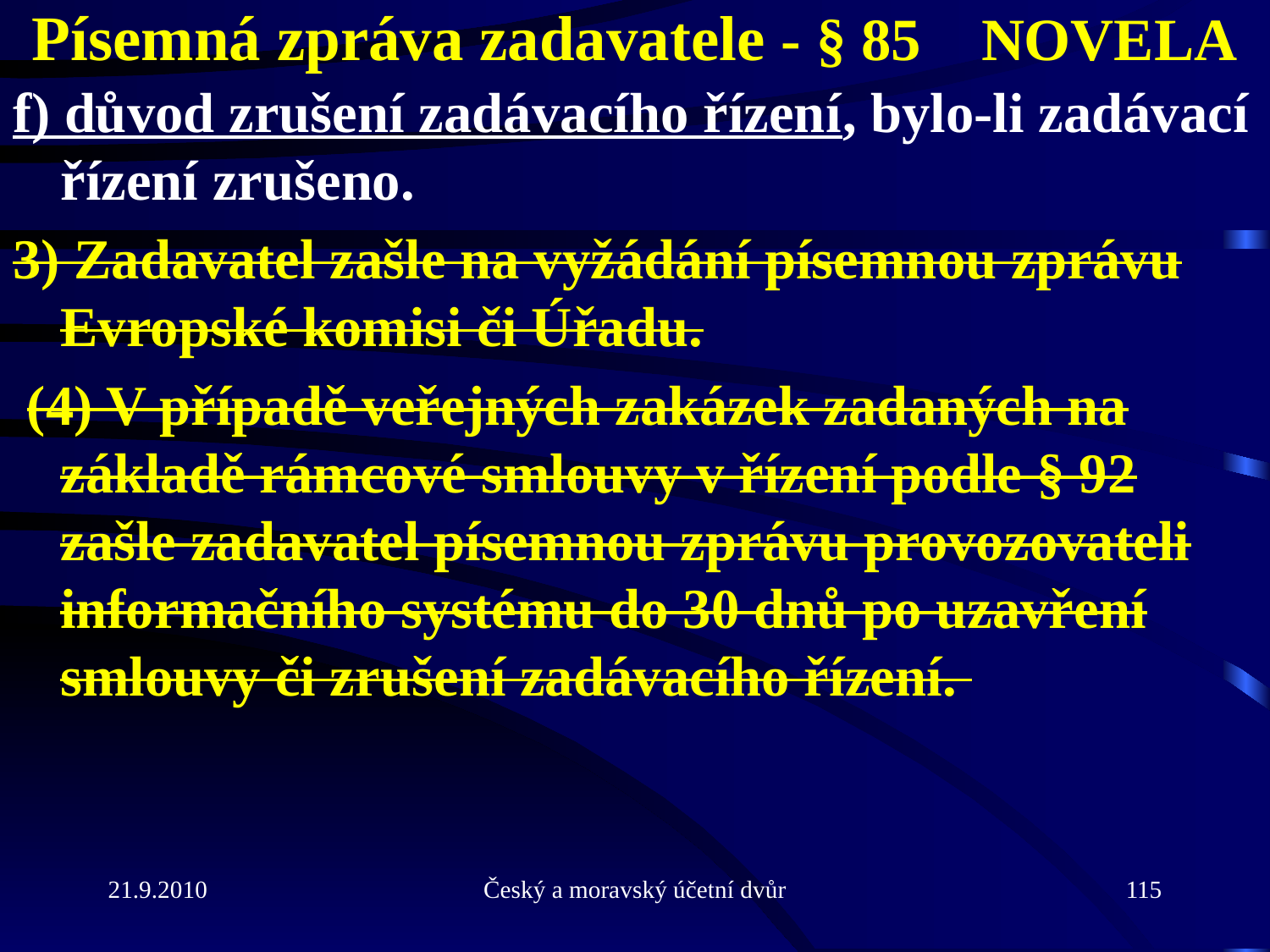

# Písemná zpráva zadavatele - § 85    NOVELA
f) důvod zrušení zadávacího řízení, bylo-li zadávací řízení zrušeno.
3) Zadavatel zašle na vyžádání písemnou zprávu Evropské komisi či Úřadu.
 (4) V případě veřejných zakázek zadaných na základě rámcové smlouvy v řízení podle § 92 zašle zadavatel písemnou zprávu provozovateli informačního systému do 30 dnů po uzavření smlouvy či zrušení zadávacího řízení.
21.9.2010
Český a moravský účetní dvůr
115